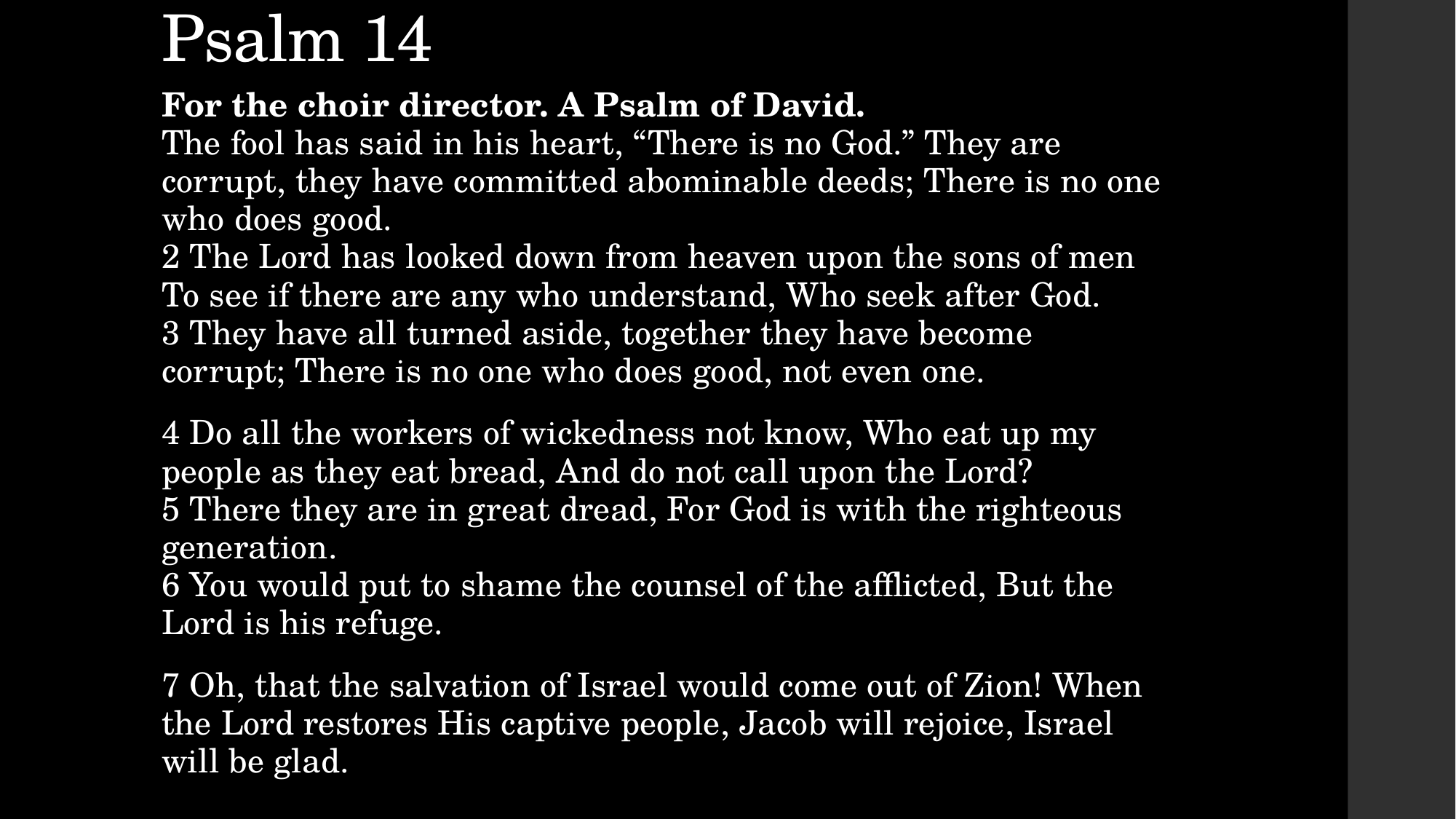

# Psalm 14
For the choir director. A Psalm of David.
The fool has said in his heart, “There is no God.” They are corrupt, they have committed abominable deeds; There is no one who does good.
2 The Lord has looked down from heaven upon the sons of men To see if there are any who understand, Who seek after God.
3 They have all turned aside, together they have become corrupt; There is no one who does good, not even one.
4 Do all the workers of wickedness not know, Who eat up my people as they eat bread, And do not call upon the Lord?
5 There they are in great dread, For God is with the righteous generation.
6 You would put to shame the counsel of the afflicted, But the Lord is his refuge.
7 Oh, that the salvation of Israel would come out of Zion! When the Lord restores His captive people, Jacob will rejoice, Israel will be glad.